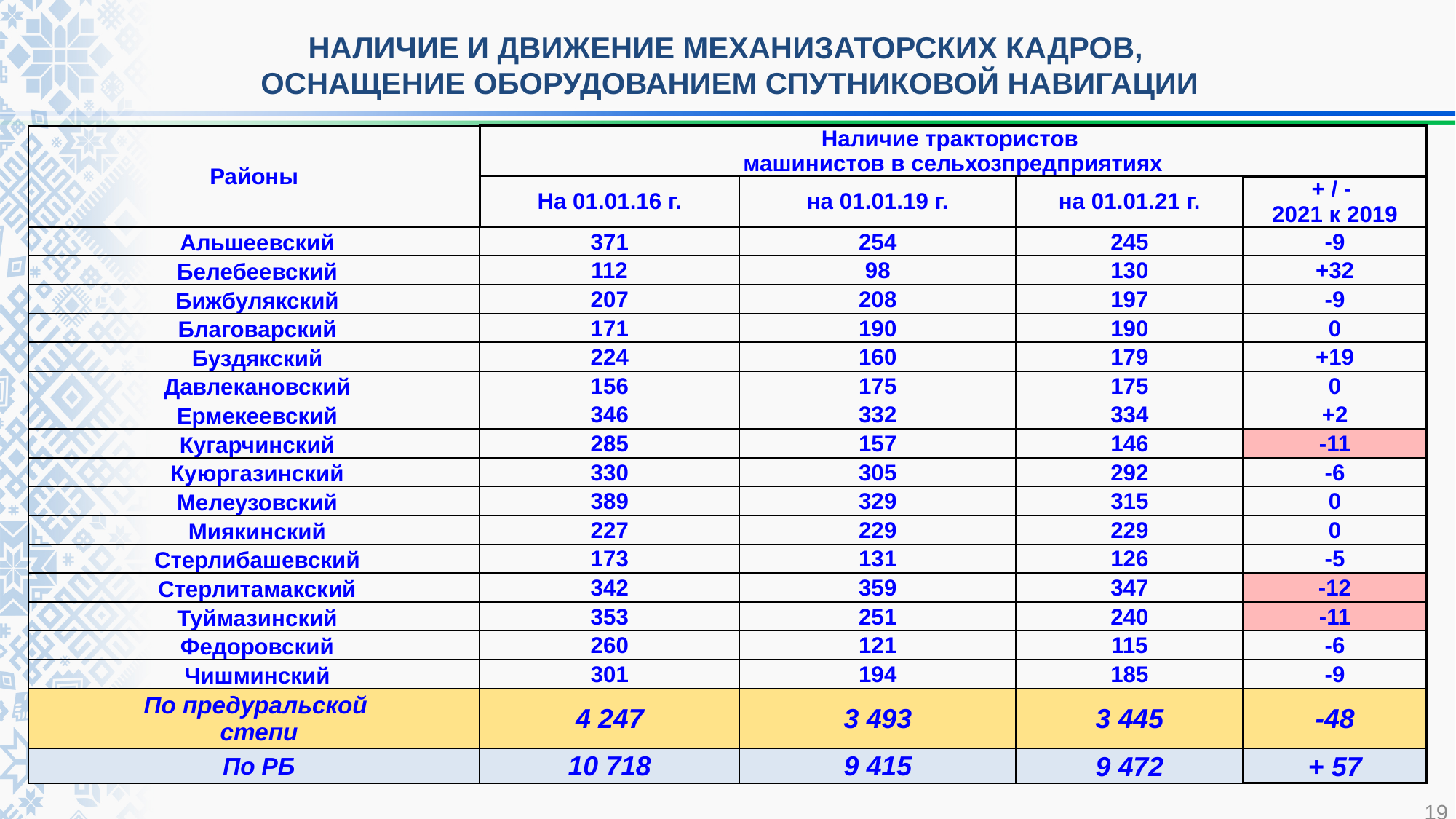

НАЛИЧИЕ И ДВИЖЕНИЕ МЕХАНИЗАТОРСКИХ КАДРОВ,
ОСНАЩЕНИЕ ОБОРУДОВАНИЕМ СПУТНИКОВОЙ НАВИГАЦИИ
| Районы | Наличие трактористов машинистов в сельхозпредприятиях |  |  |  |
| --- | --- | --- | --- | --- |
|  | На 01.01.16 г. | на 01.01.19 г. | на 01.01.21 г. | + / - 2021 к 2019 |
| Альшеевский | 371 | 254 | 245 | -9 |
| Белебеевский | 112 | 98 | 130 | +32 |
| Бижбулякский | 207 | 208 | 197 | -9 |
| Благоварский | 171 | 190 | 190 | 0 |
| Буздякский | 224 | 160 | 179 | +19 |
| Давлекановский | 156 | 175 | 175 | 0 |
| Ермекеевский | 346 | 332 | 334 | +2 |
| Кугарчинский | 285 | 157 | 146 | -11 |
| Куюргазинский | 330 | 305 | 292 | -6 |
| Мелеузовский | 389 | 329 | 315 | 0 |
| Миякинский | 227 | 229 | 229 | 0 |
| Стерлибашевский | 173 | 131 | 126 | -5 |
| Стерлитамакский | 342 | 359 | 347 | -12 |
| Туймазинский | 353 | 251 | 240 | -11 |
| Федоровский | 260 | 121 | 115 | -6 |
| Чишминский | 301 | 194 | 185 | -9 |
| По предуральской степи | 4 247 | 3 493 | 3 445 | -48 |
| По РБ | 10 718 | 9 415 | 9 472 | + 57 |
19